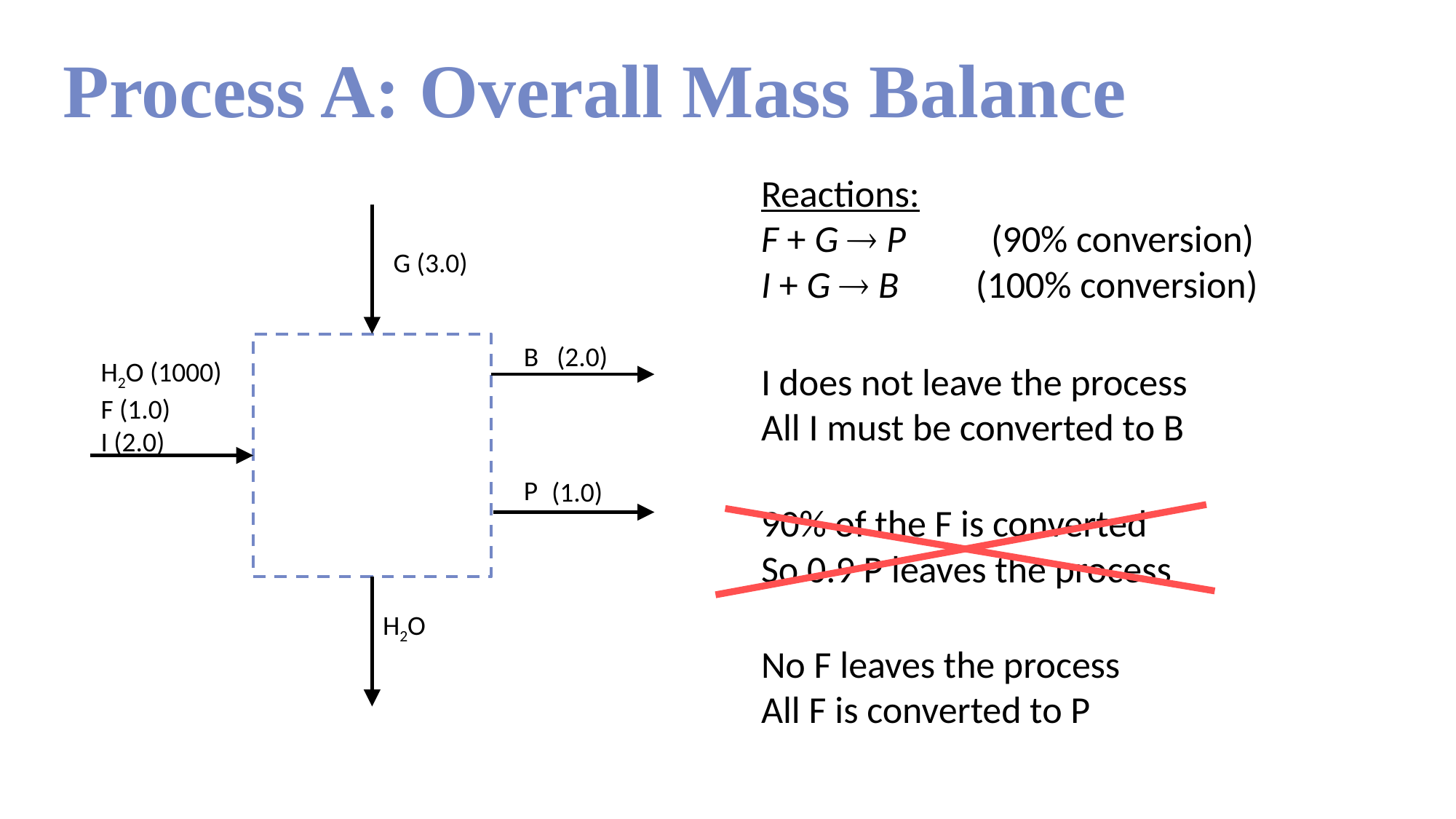

Process A: Overall Mass Balance
Reactions:
F + G → P          (90% conversion)
I + G → B         (100% conversion)

G (3.0)
B

H2O (1000)
F (1.0)
I (2.0)
P
H2O
(2.0)
I does not leave the process
All I must be converted to B
(1.0)
90% of the F is converted
So 0.9 P leaves the process
No F leaves the process
All F is converted to P